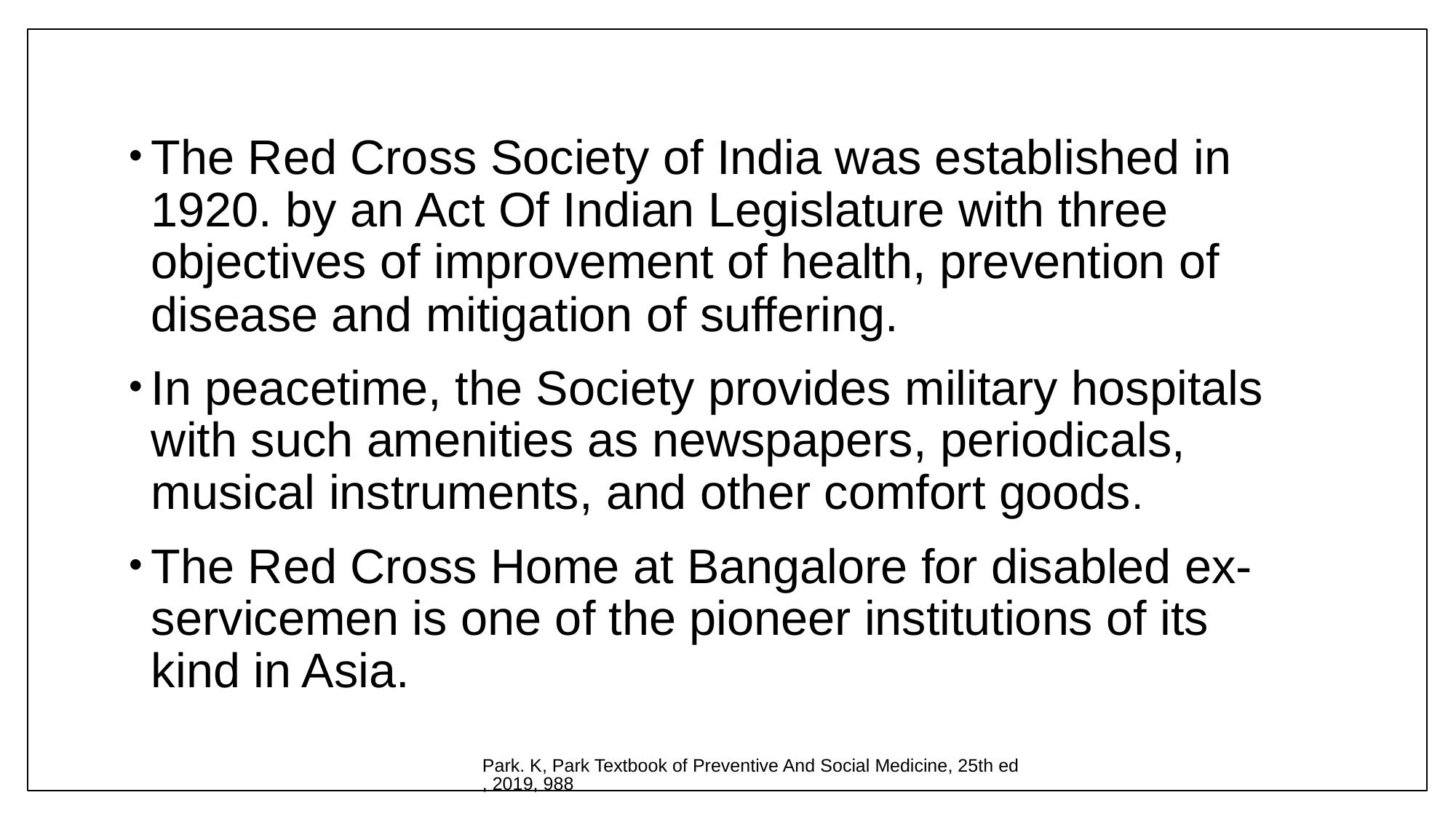

The Red Cross Society of India was established in 1920. by an Act Of Indian Legislature with three objectives of improvement of health, prevention of disease and mitigation of suffering.
In peacetime, the Society provides military hospitals with such amenities as newspapers, periodicals, musical instruments, and other comfort goods.
The Red Cross Home at Bangalore for disabled ex-servicemen is one of the pioneer institutions of its kind in Asia.
Park. K, Park Textbook of Preventive And Social Medicine, 25th ed, 2019, 988